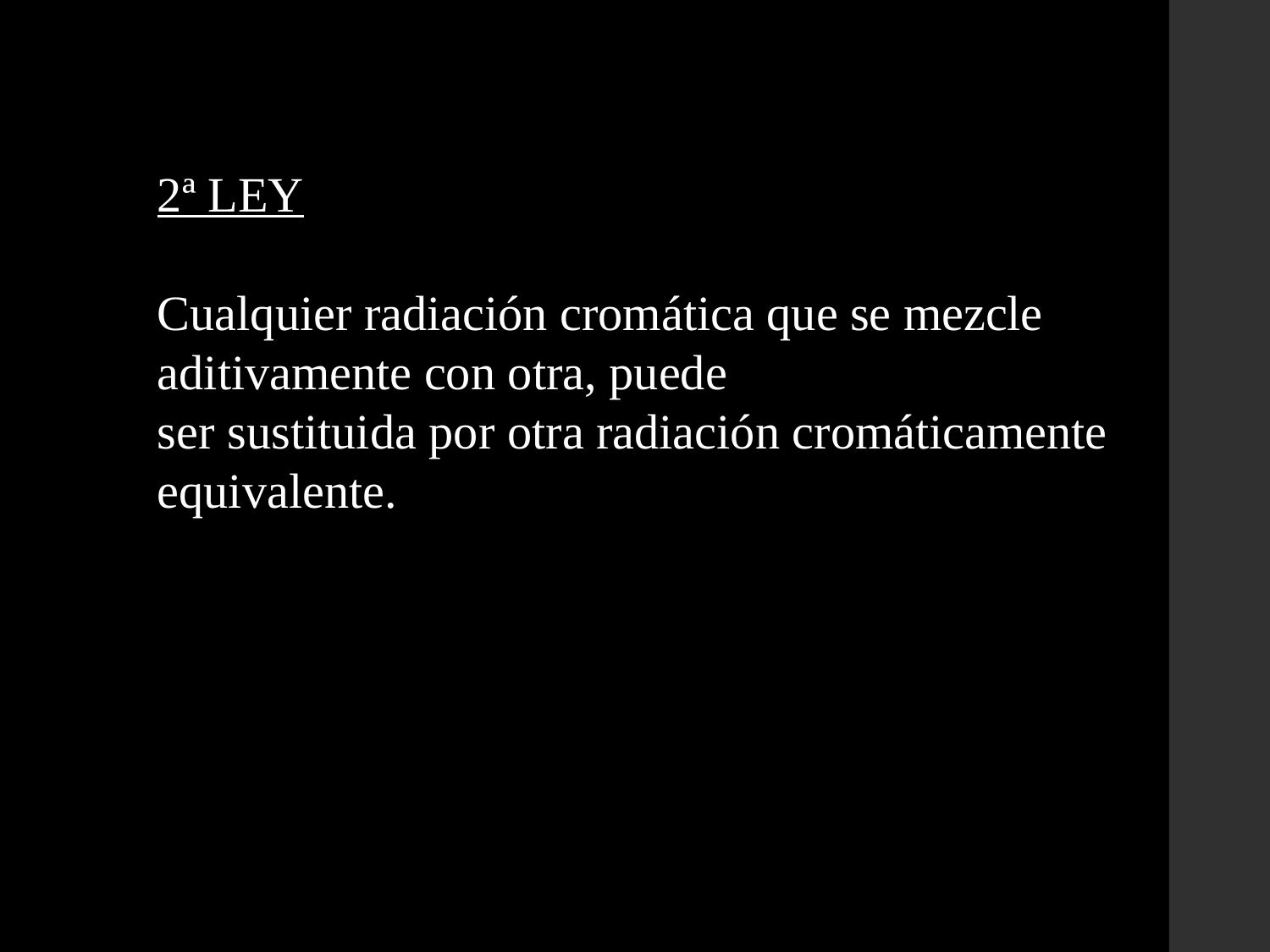

2ª LEY
 
Cualquier radiación cromática que se mezcle aditivamente con otra, puede
ser sustituida por otra radiación cromáticamente equivalente.